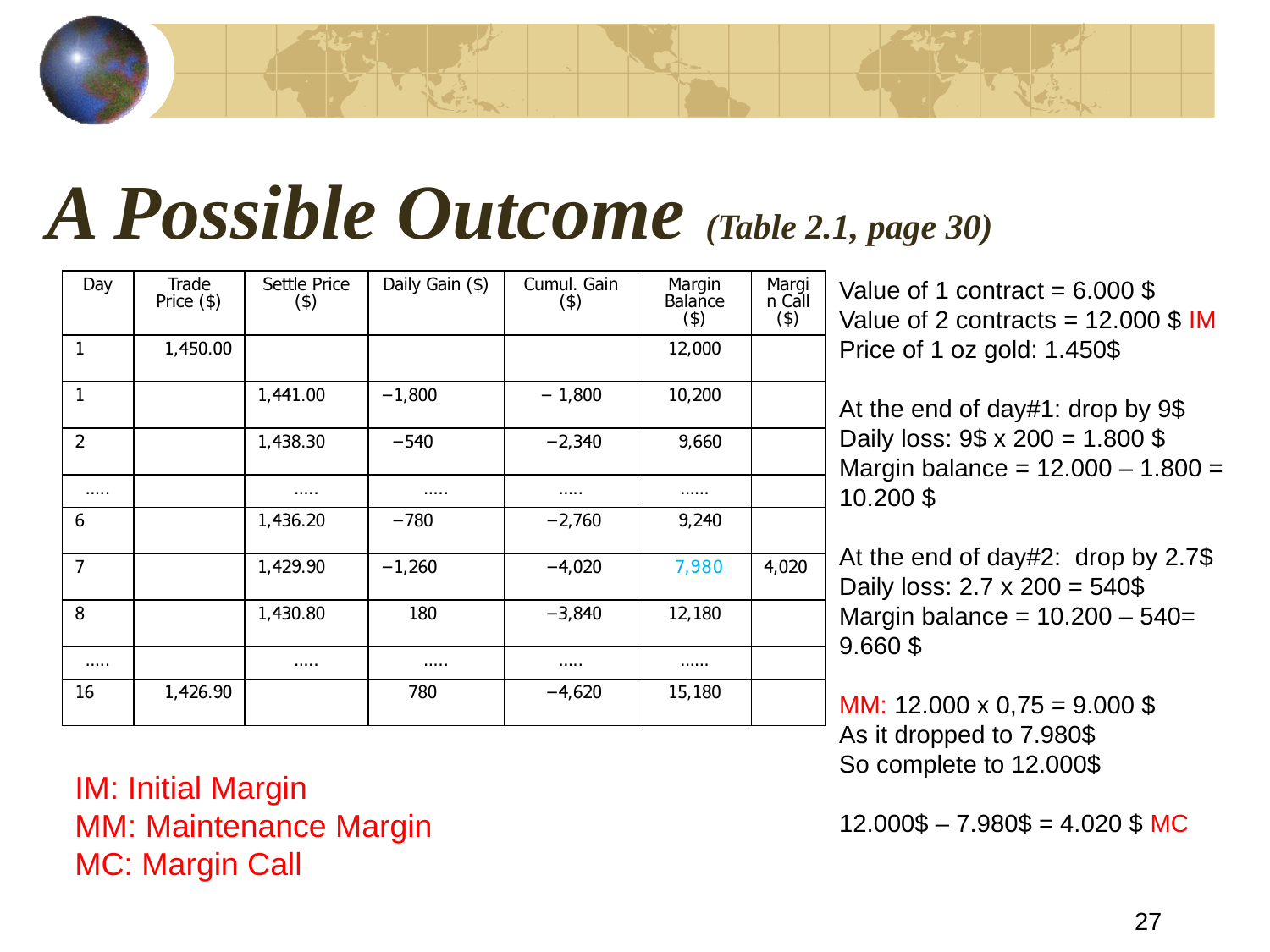

# A Possible Outcome (Table 2.1, page 30)
Value of 1 contract = 6.000 $
Value of 2 contracts = 12.000 $ IM
Price of 1 oz gold: 1.450$

At the end of day#1: drop by 9$
Daily loss: 9$ x 200 = 1.800 $
Margin balance = 12.000 – 1.800 = 10.200 $

At the end of day#2:  drop by 2.7$
Daily loss: 2.7 x 200 = 540$
Margin balance = 10.200 – 540=
9.660 $

MM: 12.000 x 0,75 = 9.000 $
As it dropped to 7.980$
So complete to 12.000$

12.000$ – 7.980$ = 4.020 $ MC

| Day | Trade Price ($) | Settle Price ($) | Daily Gain ($) | Cumul. Gain ($) | Margin Balance ($) | Margin Call ($) |
| --- | --- | --- | --- | --- | --- | --- |
| 1 | 1,450.00 |  |  |  | 12,000 |  |
| 1 |  | 1,441.00 | −1,800 | − 1,800 | 10,200 |  |
| 2 |  | 1,438.30 | −540 | −2,340 | 9,660 |  |
| ….. |  | ….. | ….. | ….. | …… |  |
| 6 |  | 1,436.20 | −780 | −2,760 | 9,240 |  |
| 7 |  | 1,429.90 | −1,260 | −4,020 | 7,980 | 4,020 |
| 8 |  | 1,430.80 | 180 | −3,840 | 12,180 |  |
| ….. |  | ….. | ….. | ….. | …… |  |
| 16 | 1,426.90 |  | 780 | −4,620 | 15,180 |  |
IM: Initial Margin
MM: Maintenance Margin
MC: Margin Call
27